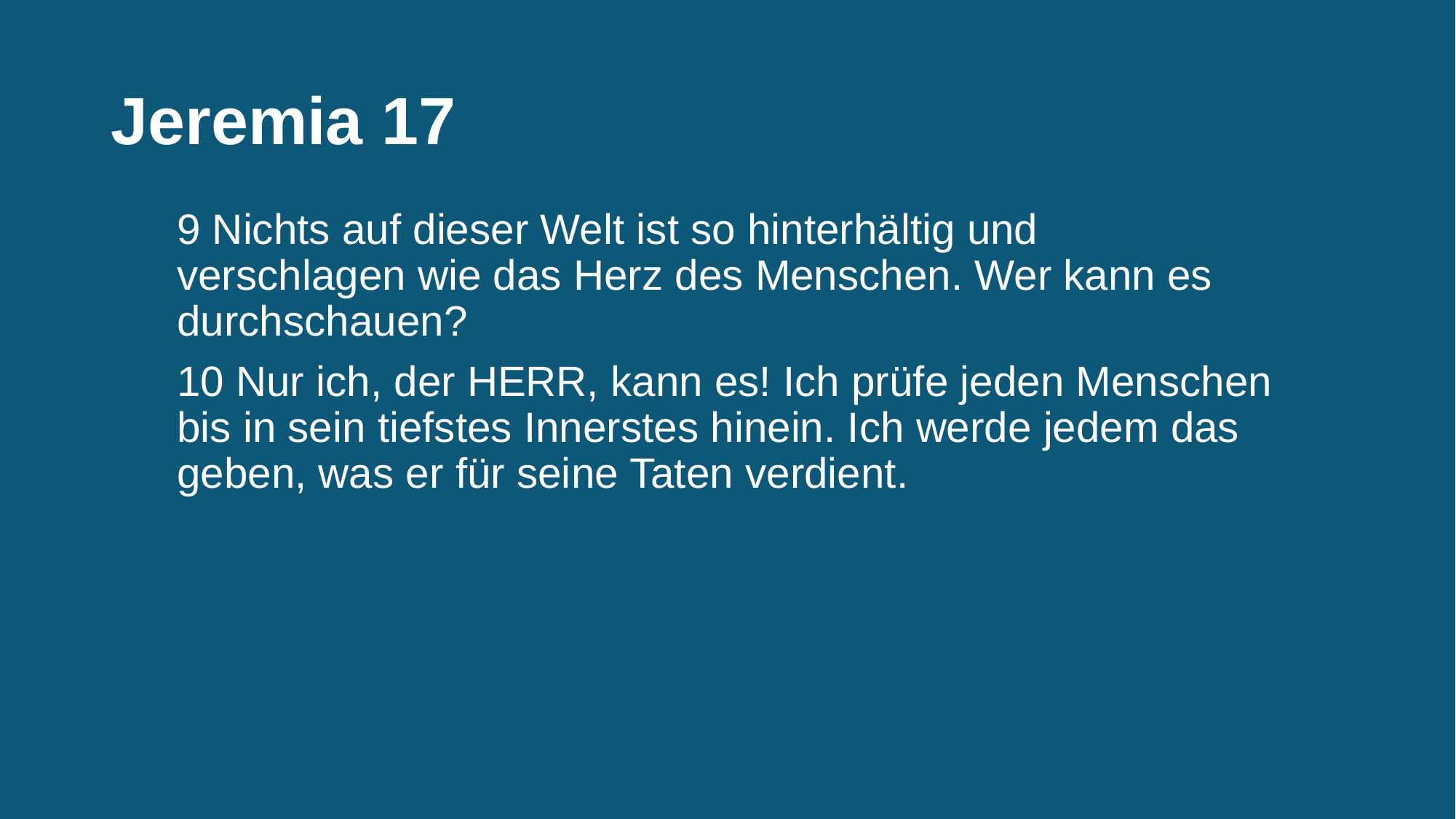

# Jeremia 17
9 Nichts auf dieser Welt ist so hinterhältig und verschlagen wie das Herz des Menschen. Wer kann es durchschauen?
10 Nur ich, der HERR, kann es! Ich prüfe jeden Menschen bis in sein tiefstes Innerstes hinein. Ich werde jedem das geben, was er für seine Taten verdient.